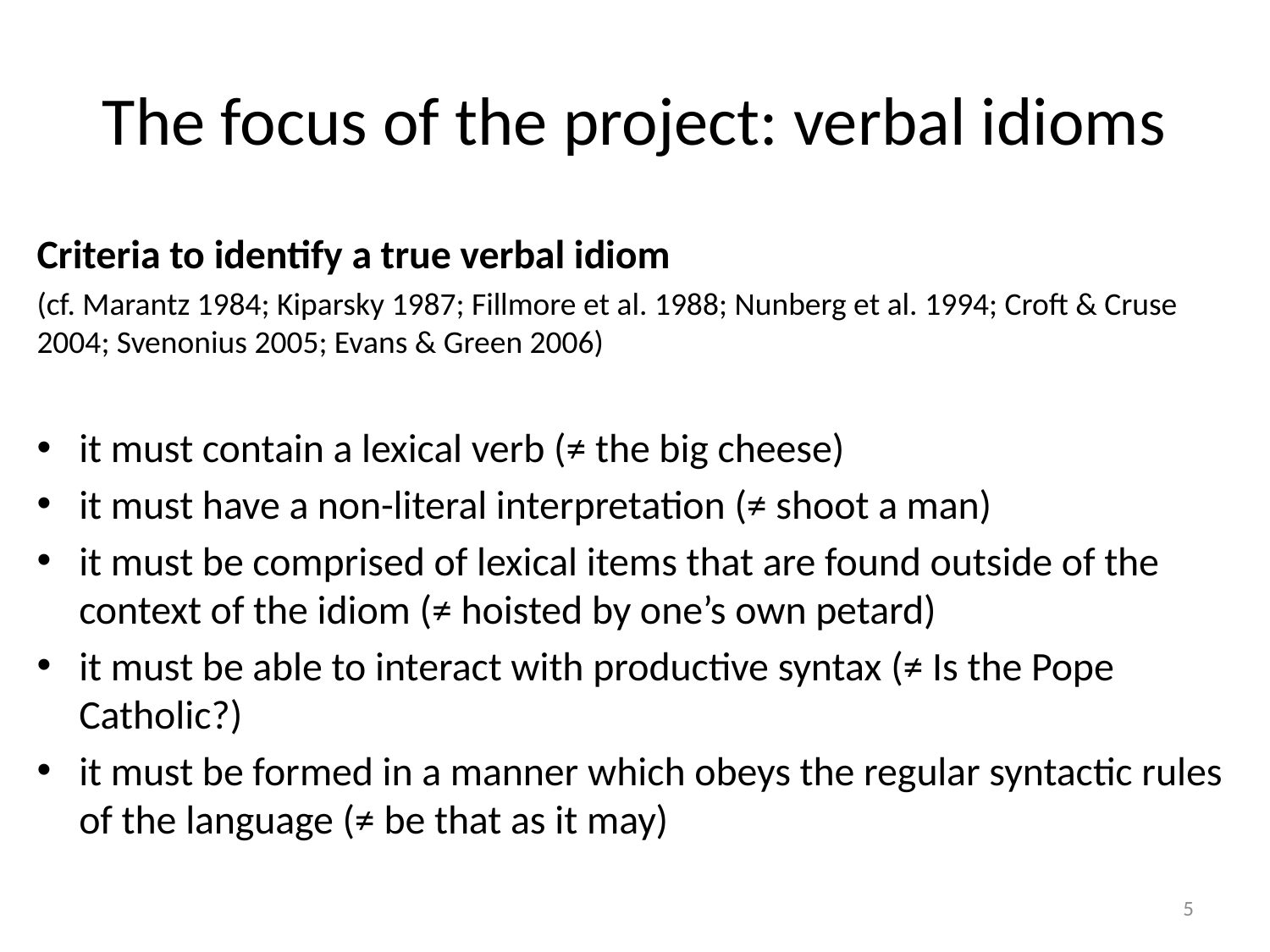

# The focus of the project: verbal idioms
Criteria to identify a true verbal idiom
(cf. Marantz 1984; Kiparsky 1987; Fillmore et al. 1988; Nunberg et al. 1994; Croft & Cruse 2004; Svenonius 2005; Evans & Green 2006)

it must contain a lexical verb (≠ the big cheese)
it must have a non-literal interpretation (≠ shoot a man)
it must be comprised of lexical items that are found outside of the context of the idiom (≠ hoisted by one’s own petard)
it must be able to interact with productive syntax (≠ Is the Pope Catholic?)
it must be formed in a manner which obeys the regular syntactic rules of the language (≠ be that as it may)
5